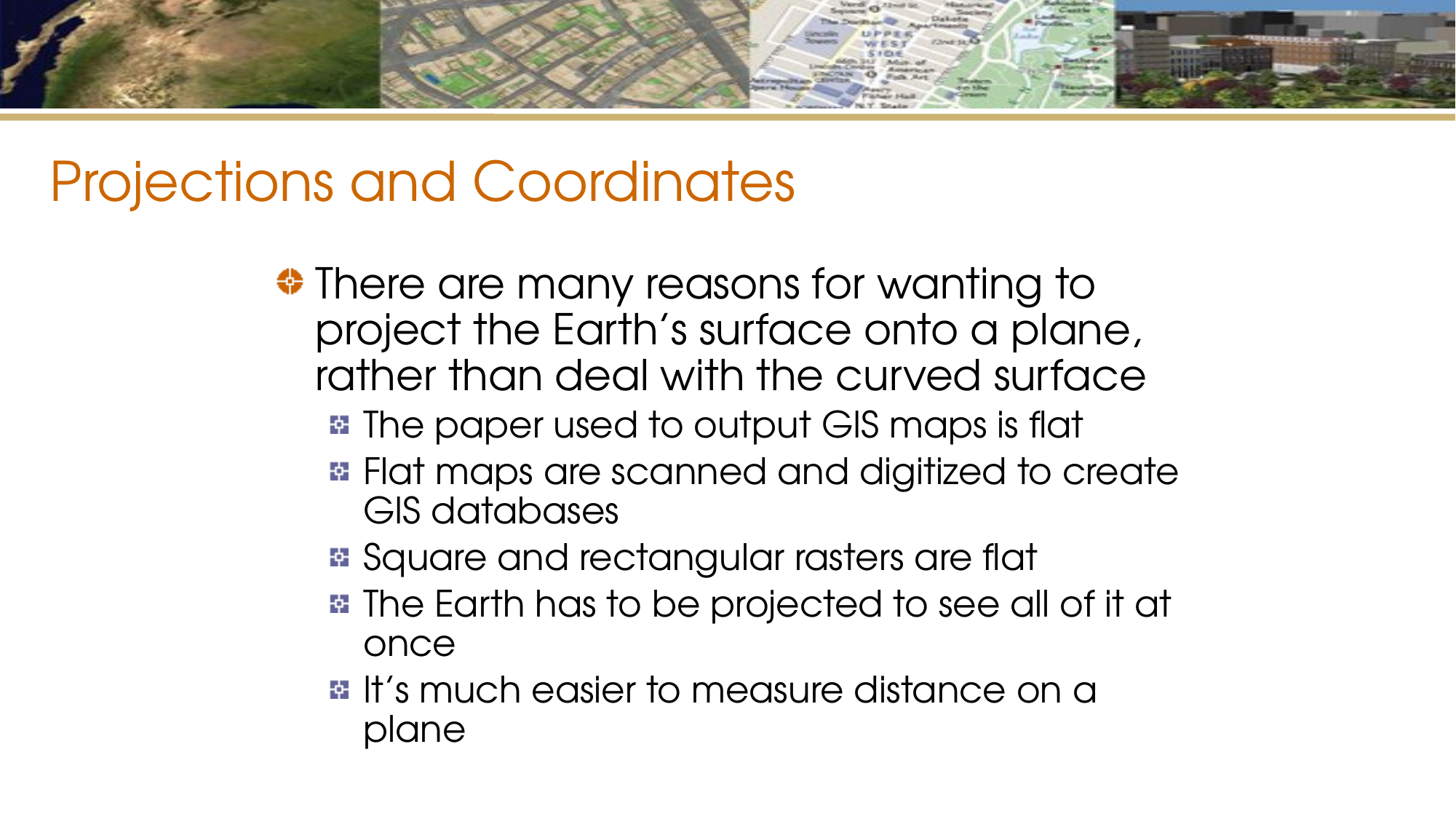

# Projections and Coordinates
There are many reasons for wanting to project the Earth’s surface onto a plane, rather than deal with the curved surface
The paper used to output GIS maps is flat
Flat maps are scanned and digitized to create GIS databases
Square and rectangular rasters are flat
The Earth has to be projected to see all of it at once
It’s much easier to measure distance on a plane